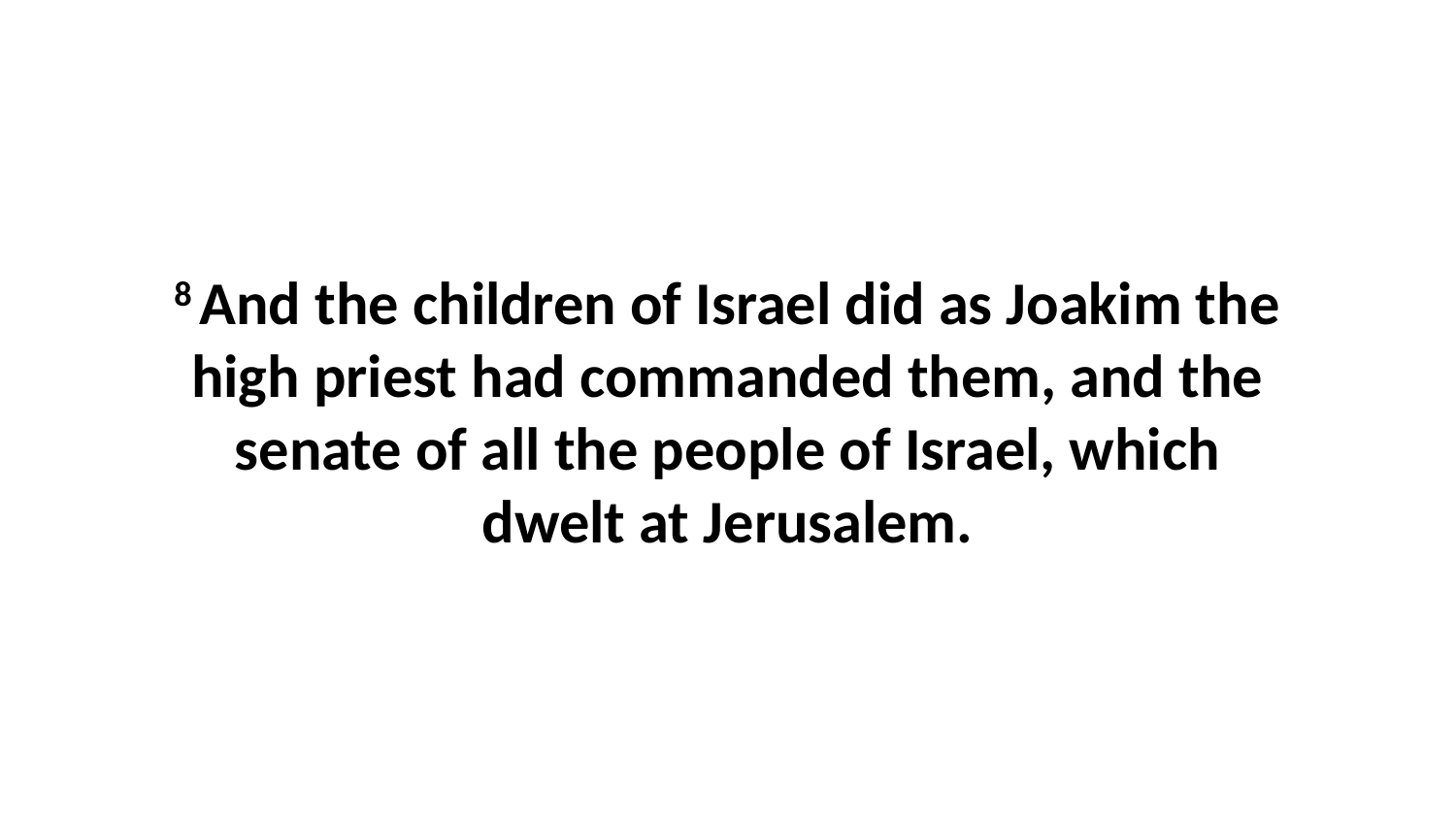

8 And the children of Israel did as Joakim the high priest had commanded them, and the senate of all the people of Israel, which dwelt at Jerusalem.